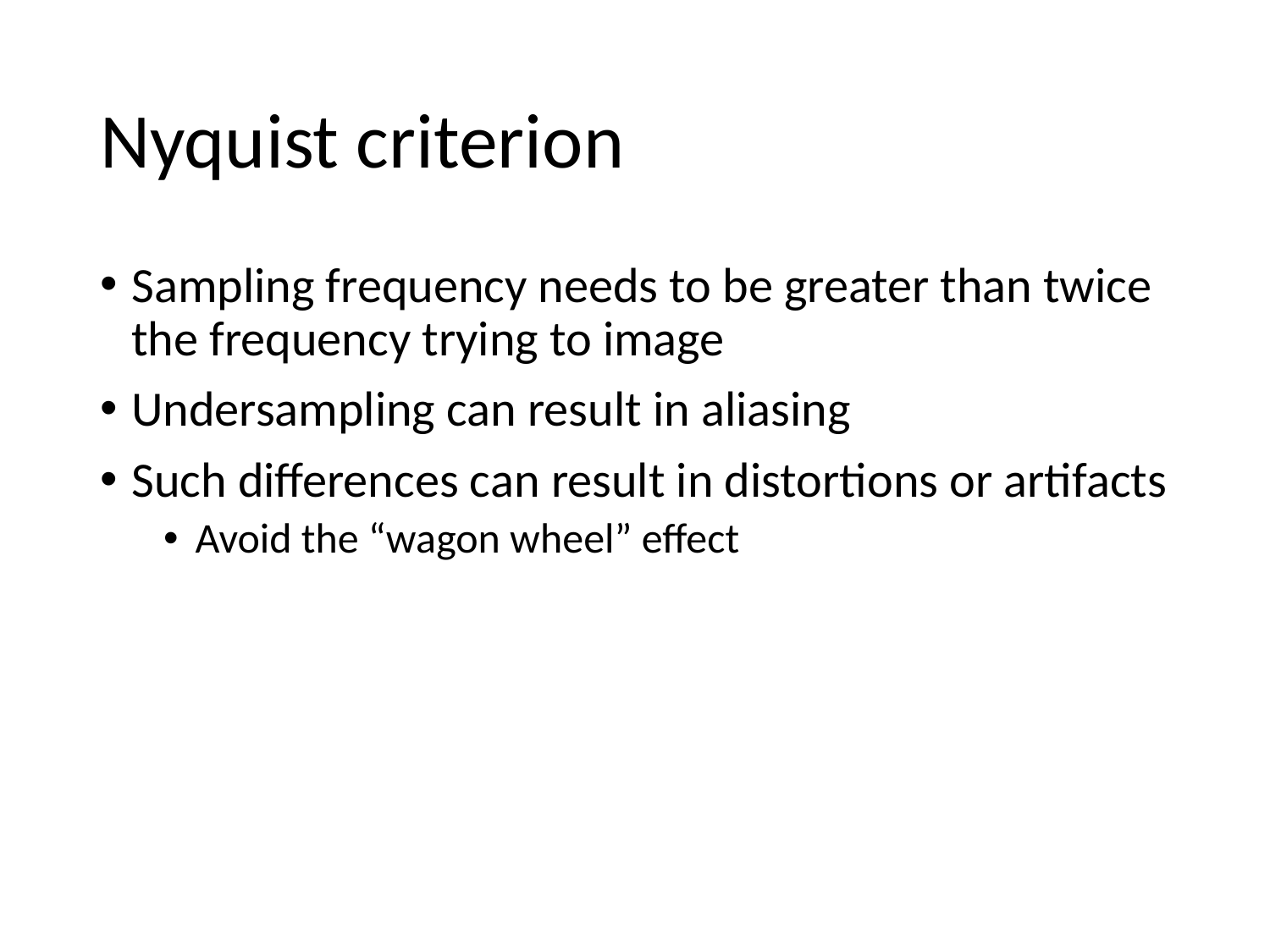

# Nyquist criterion
Sampling frequency needs to be greater than twice the frequency trying to image
Undersampling can result in aliasing
Such differences can result in distortions or artifacts
Avoid the “wagon wheel” effect